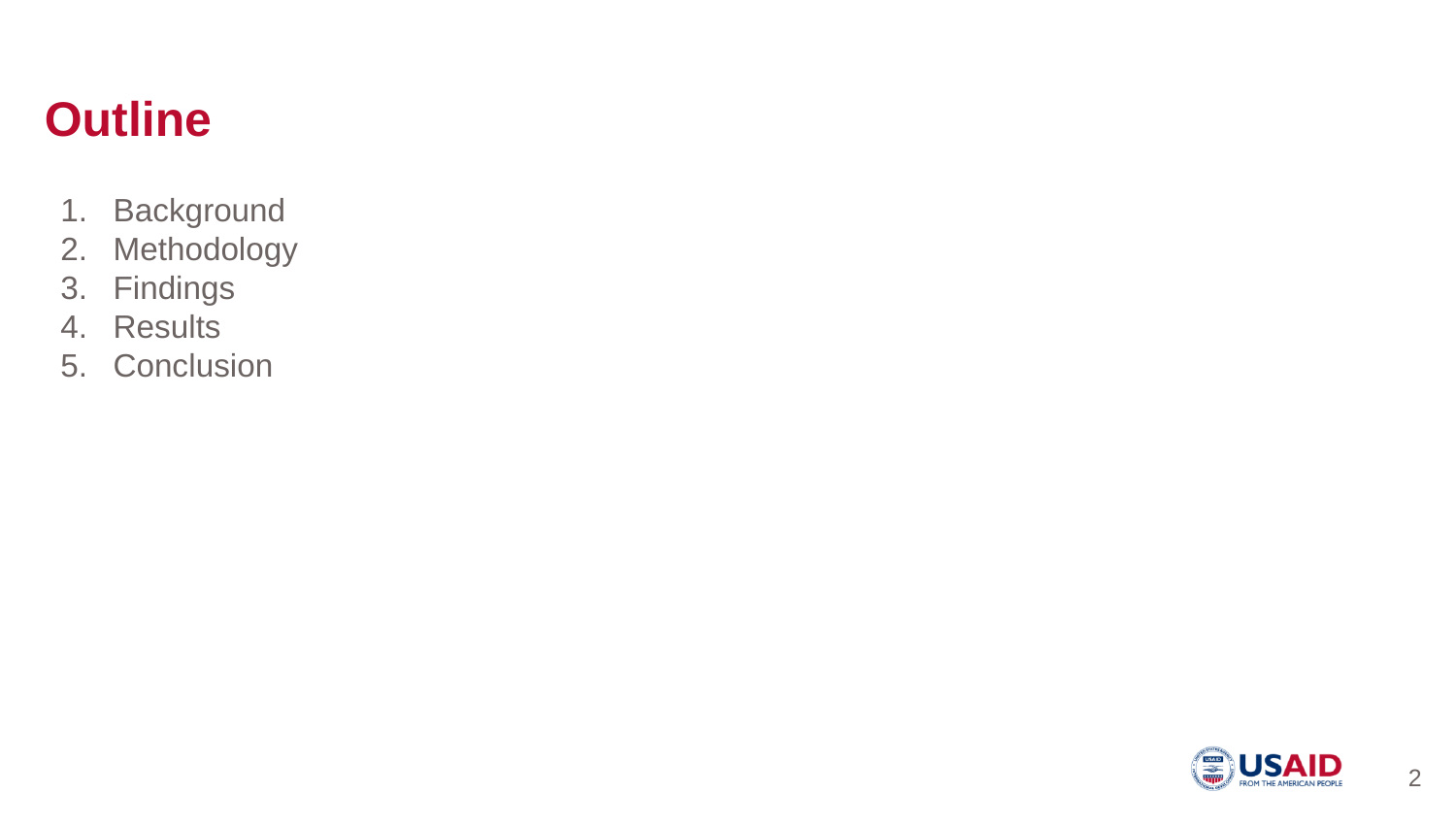

Outline

Background
Methodology
Findings
Results
Conclusion
2